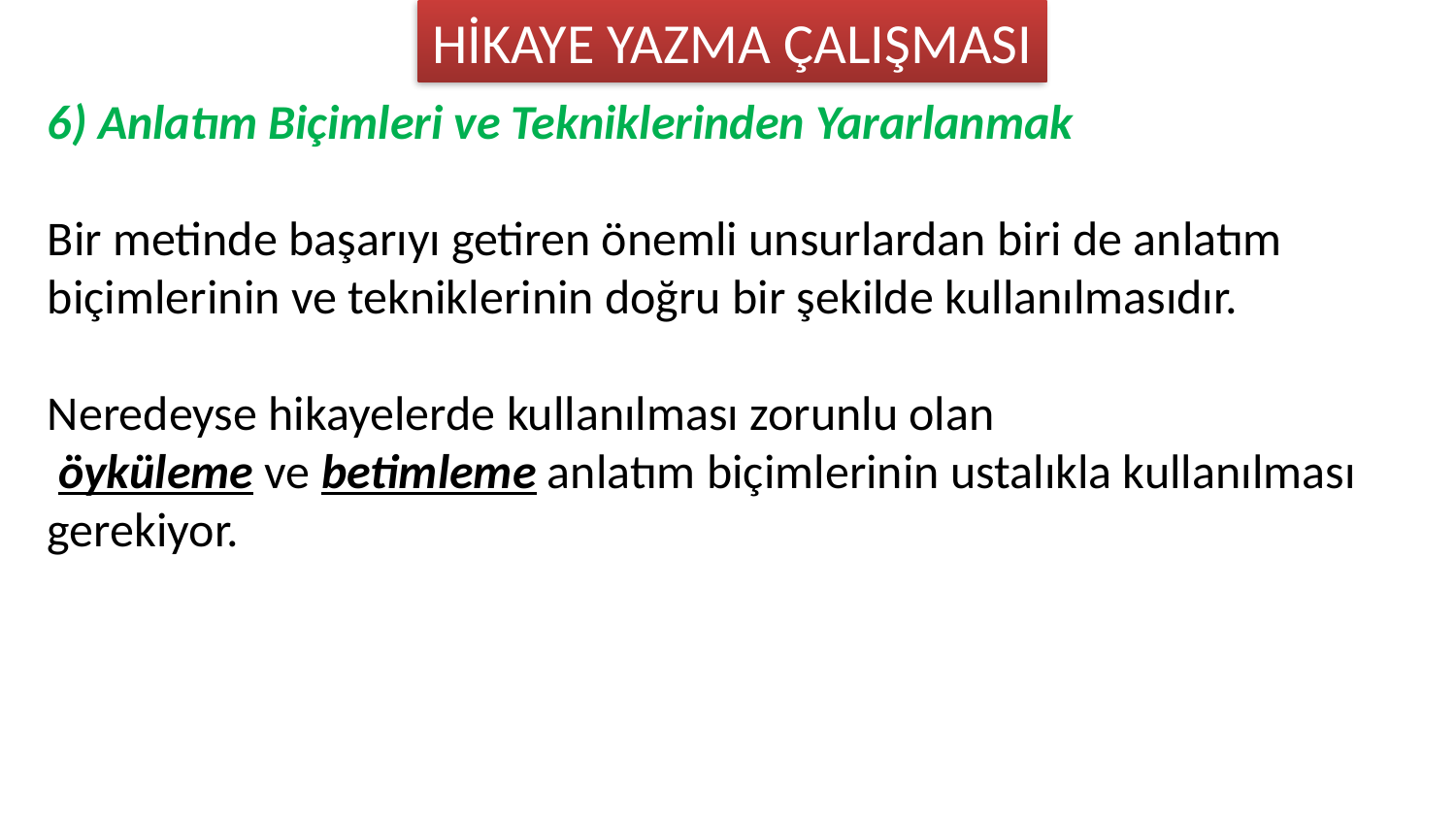

HİKAYE YAZMA ÇALIŞMASI
6) Anlatım Biçimleri ve Tekniklerinden Yararlanmak

Bir metinde başarıyı getiren önemli unsurlardan biri de anlatım biçimlerinin ve tekniklerinin doğru bir şekilde kullanılmasıdır.

Neredeyse hikayelerde kullanılması zorunlu olan
 öyküleme ve betimleme anlatım biçimlerinin ustalıkla kullanılması gerekiyor.